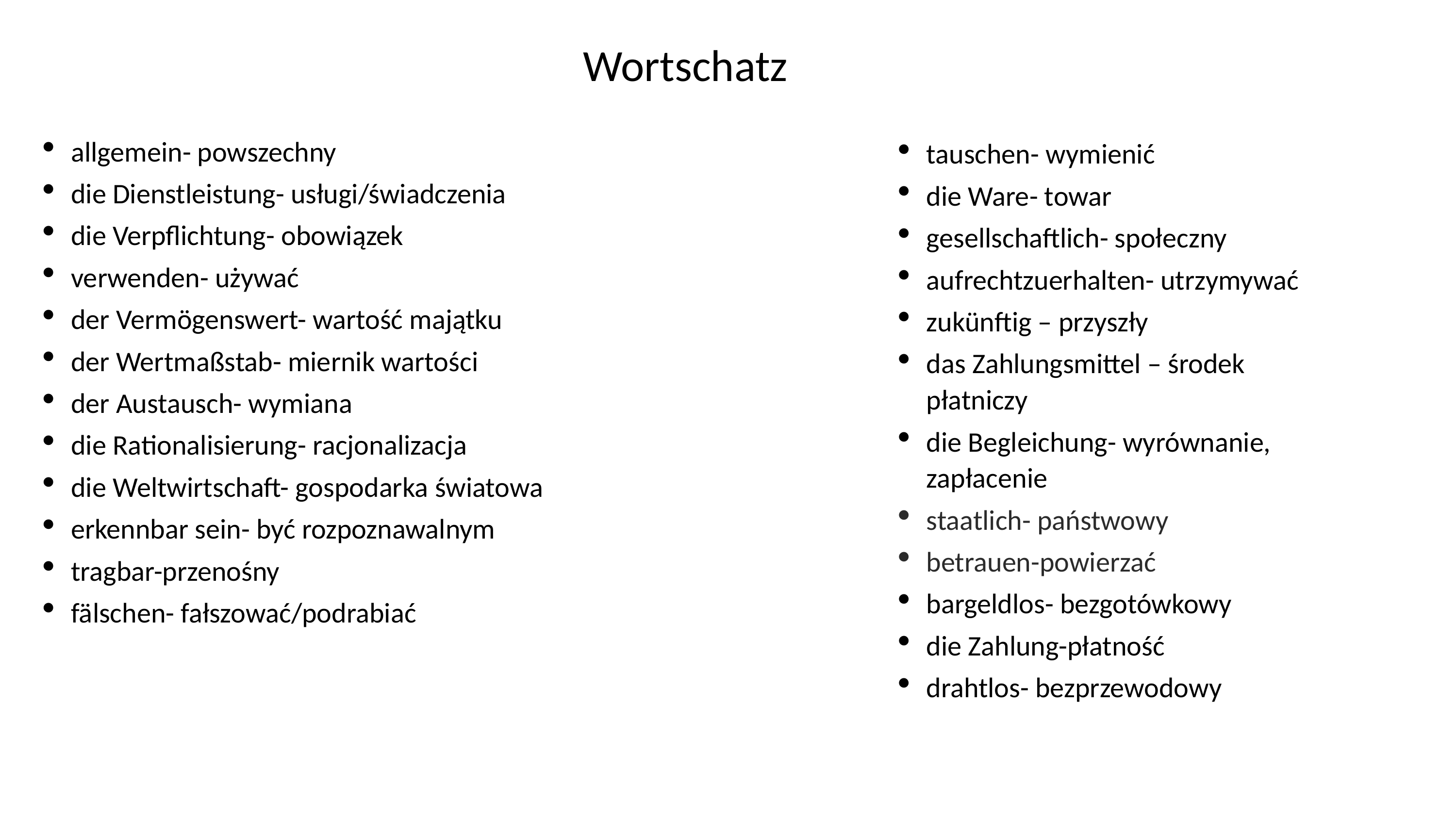

# Wortschatz
allgemein- powszechny
die Dienstleistung- usługi/świadczenia
die Verpflichtung- obowiązek
verwenden- używać
der Vermögenswert- wartość majątku
der Wertmaßstab- miernik wartości
der Austausch- wymiana
die Rationalisierung- racjonalizacja
die Weltwirtschaft- gospodarka światowa
erkennbar sein- być rozpoznawalnym
tragbar-przenośny
fälschen- fałszować/podrabiać

tauschen- wymienić
die Ware- towar
gesellschaftlich- społeczny
aufrechtzuerhalten- utrzymywać
zukünftig – przyszły
das Zahlungsmittel – środek płatniczy
die Begleichung- wyrównanie, zapłacenie
staatlich- państwowy
betrauen-powierzać
bargeldlos- bezgotówkowy
die Zahlung-płatność
drahtlos- bezprzewodowy